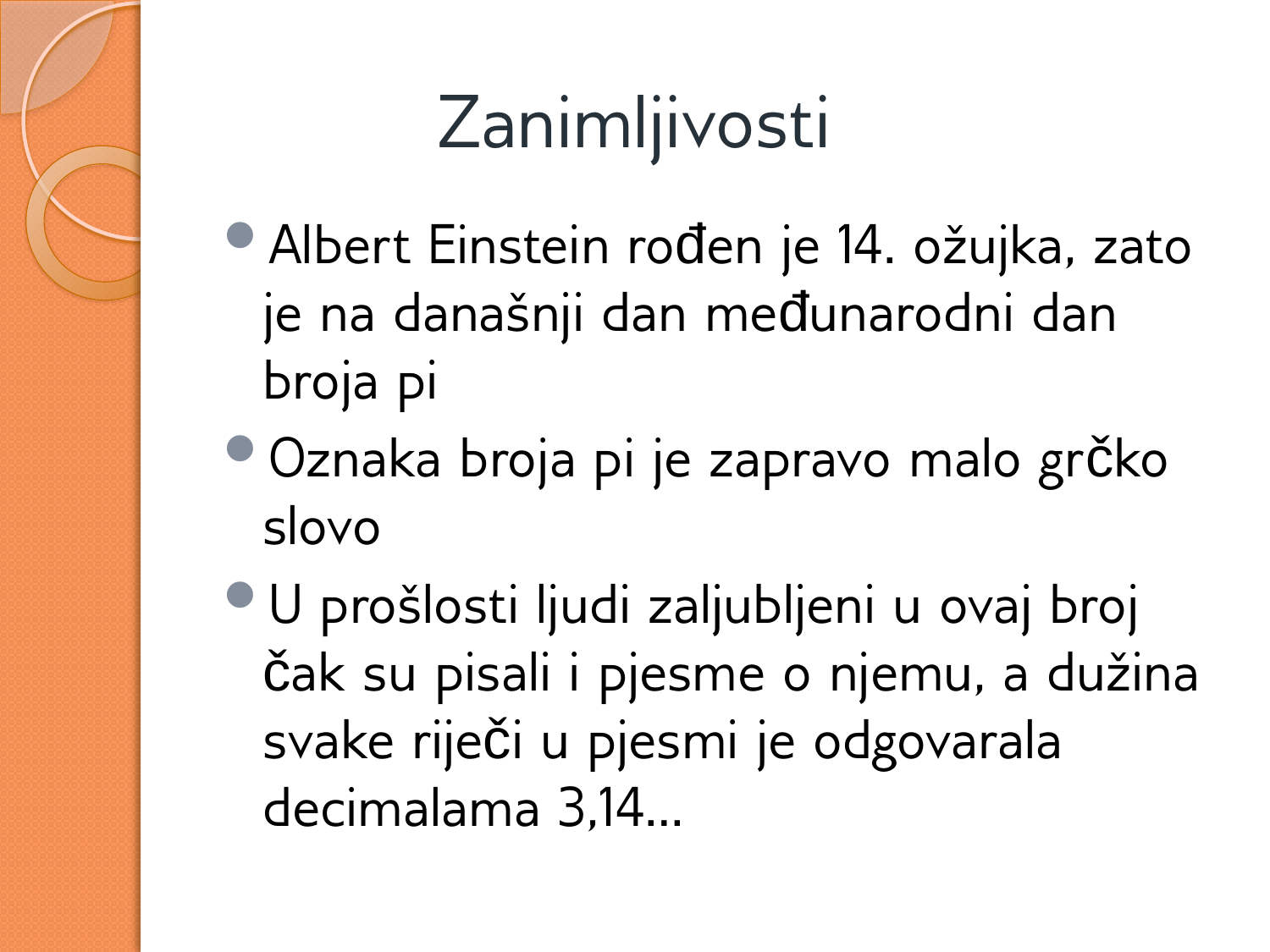

# Zanimljivosti
Albert Einstein rođen je 14. ožujka, zato je na današnji dan međunarodni dan broja pi
Oznaka broja pi je zapravo malo grčko slovo
U prošlosti ljudi zaljubljeni u ovaj broj čak su pisali i pjesme o njemu, a dužina svake riječi u pjesmi je odgovarala decimalama 3,14…